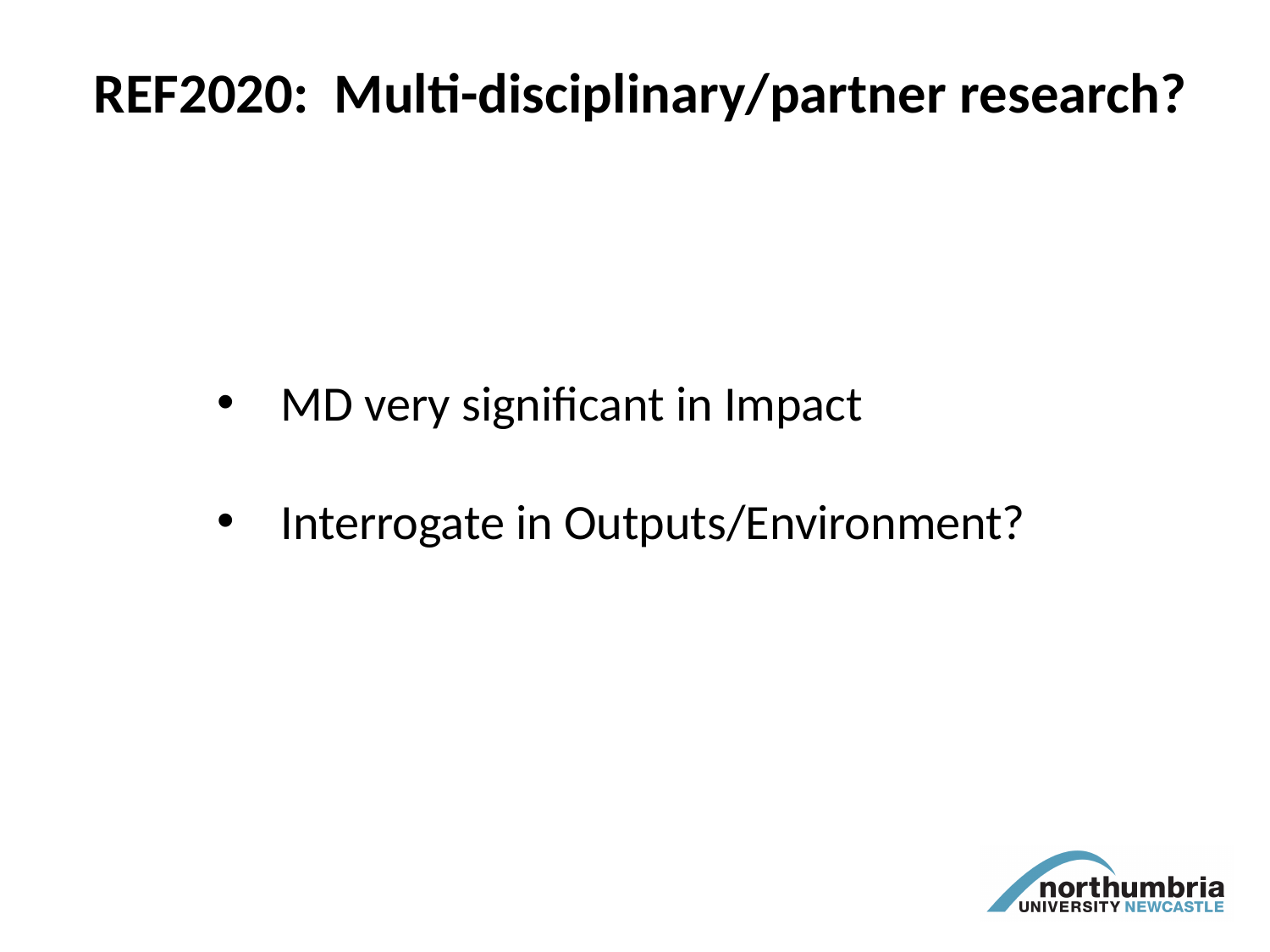

REF2020:  Multi-disciplinary/partner research?

MD very significant in Impact

Interrogate in Outputs/Environment?